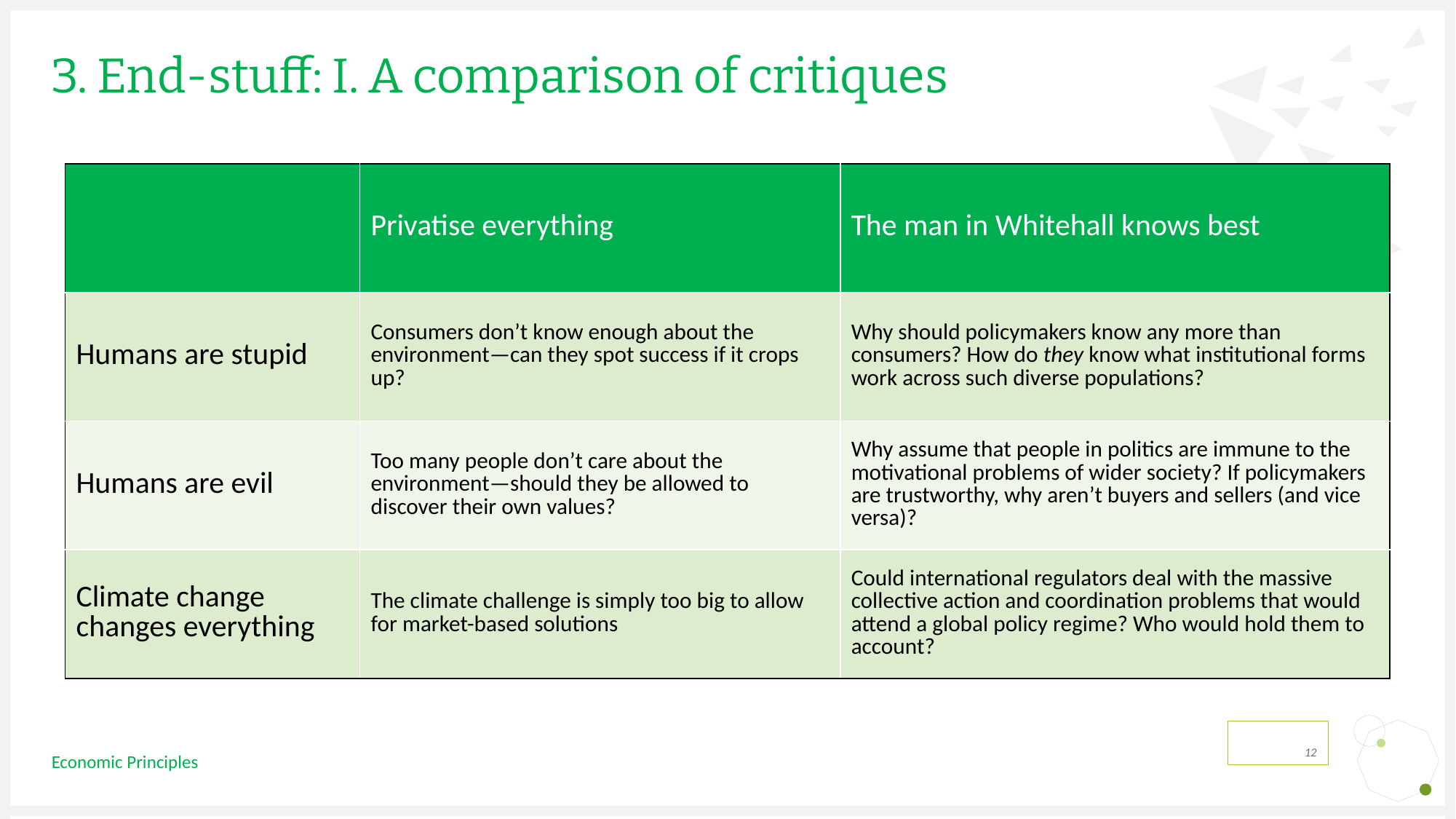

# 3. End-stuff: I. A comparison of critiques
|  | Privatise everything | The man in Whitehall knows best |
| --- | --- | --- |
| Humans are stupid | Consumers don’t know enough about the environment—can they spot success if it crops up? | Why should policymakers know any more than consumers? How do they know what institutional forms work across such diverse populations? |
| Humans are evil | Too many people don’t care about the environment—should they be allowed to discover their own values? | Why assume that people in politics are immune to the motivational problems of wider society? If policymakers are trustworthy, why aren’t buyers and sellers (and vice versa)? |
| Climate change changes everything | The climate challenge is simply too big to allow for market-based solutions | Could international regulators deal with the massive collective action and coordination problems that would attend a global policy regime? Who would hold them to account? |
12
Economic Principles